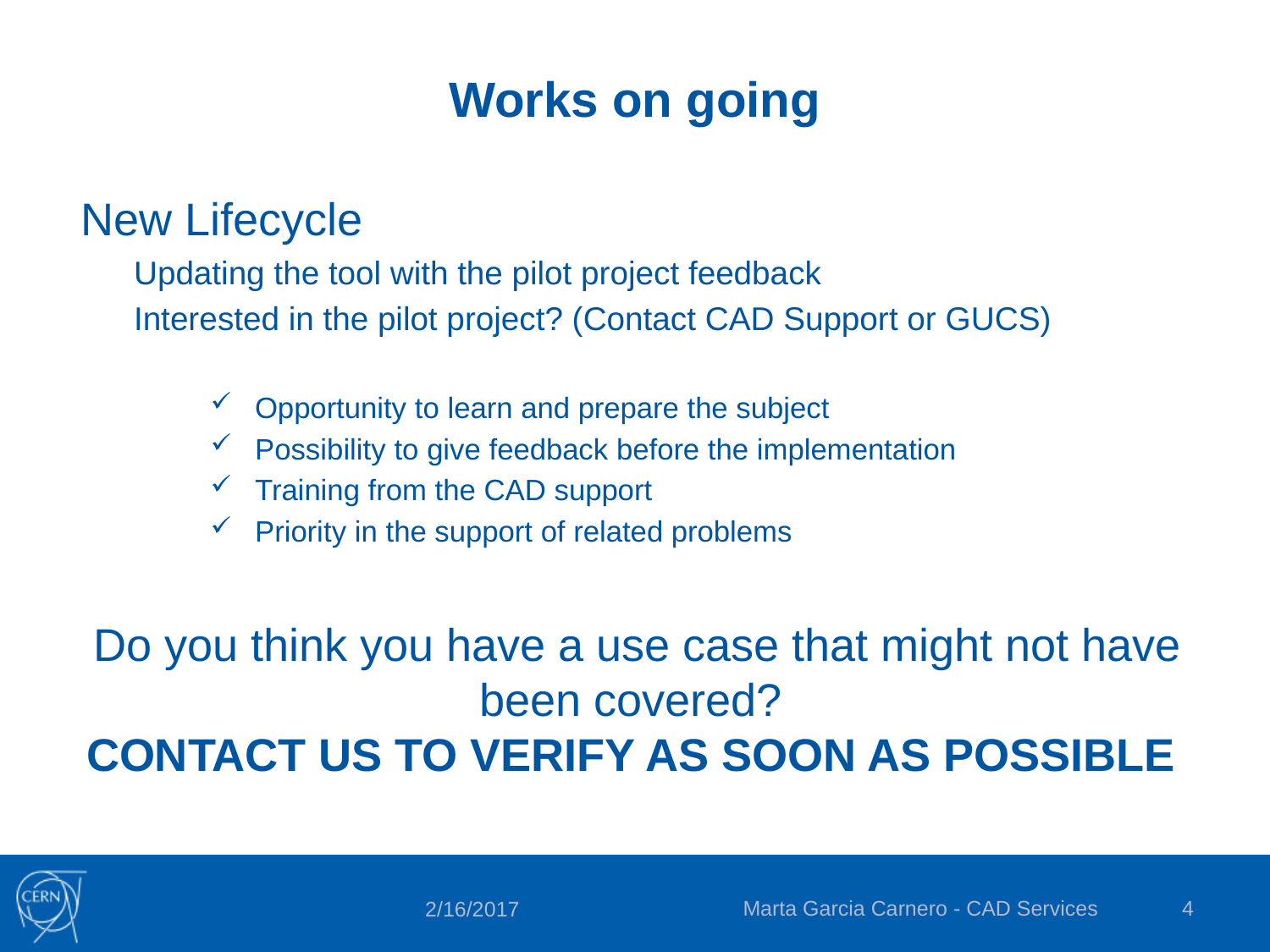

# Works on going
New Lifecycle
Updating the tool with the pilot project feedback
Interested in the pilot project? (Contact CAD Support or GUCS)

Opportunity to learn and prepare the subject
Possibility to give feedback before the implementation
Training from the CAD support
Priority in the support of related problems

Do you think you have a use case that might not have been covered?
CONTACT US TO VERIFY AS SOON AS POSSIBLE
Marta Garcia Carnero - CAD Services
4
2/16/2017